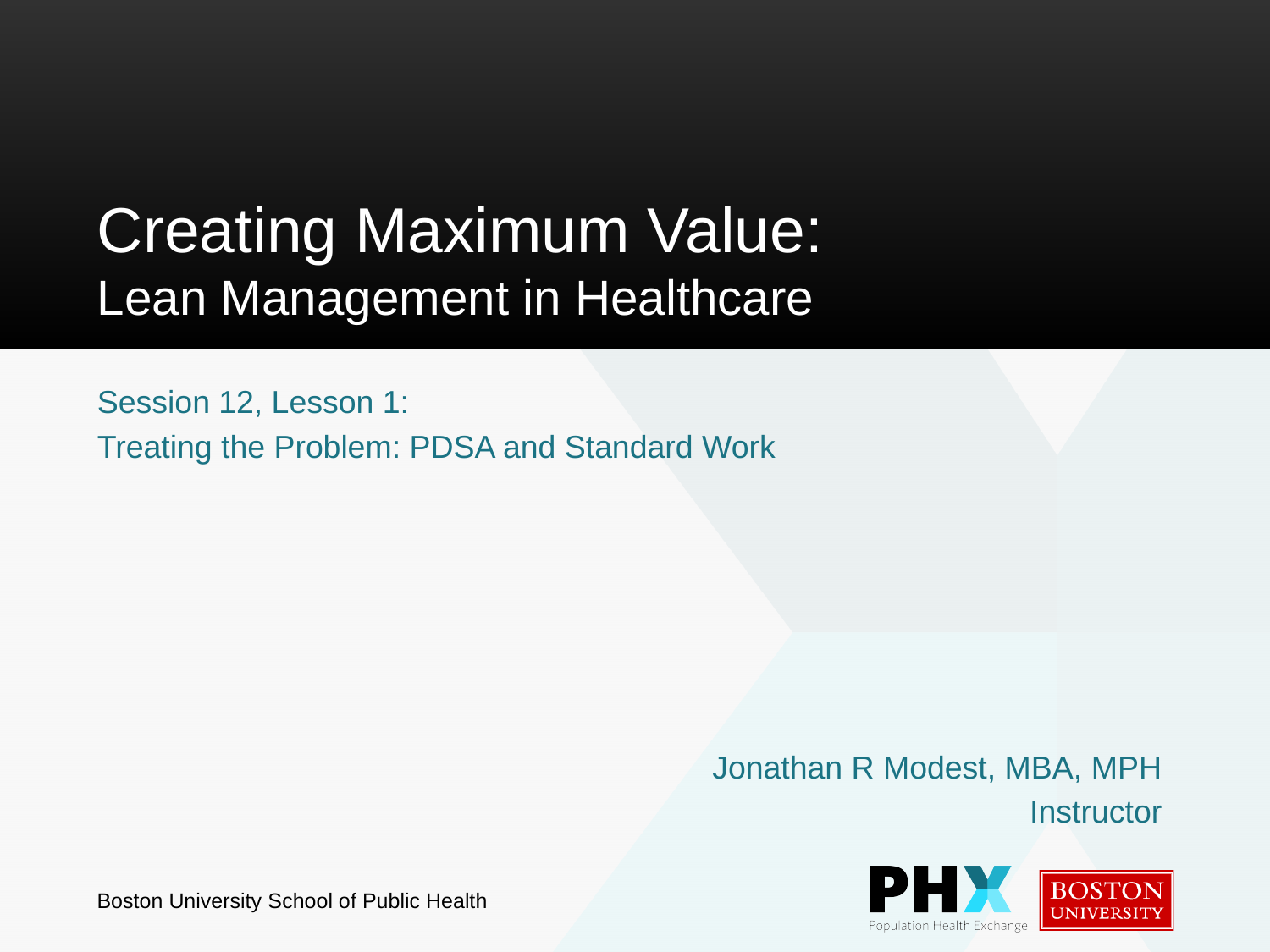

# Creating Maximum Value: Lean Management in Healthcare
Session 12, Lesson 1:
Treating the Problem: PDSA and Standard Work
Jonathan R Modest, MBA, MPH
Instructor